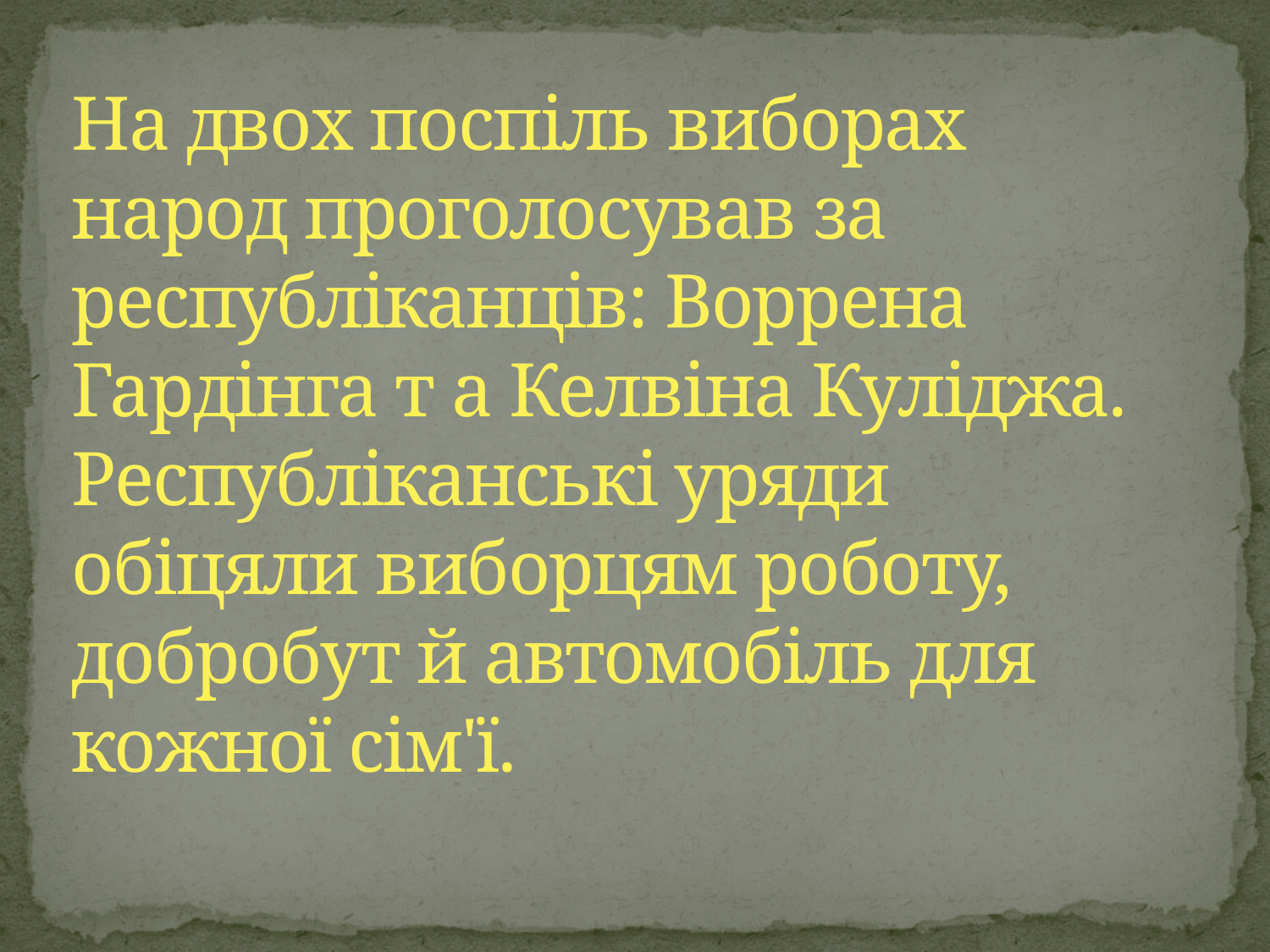

# На двох поспіль виборах народ проголосував за республіканців: Воррена Гардінга т а Келвіна Куліджа. Республіканські уряди обіцяли виборцям роботу, добробут й автомобіль для кожної сім'ї.